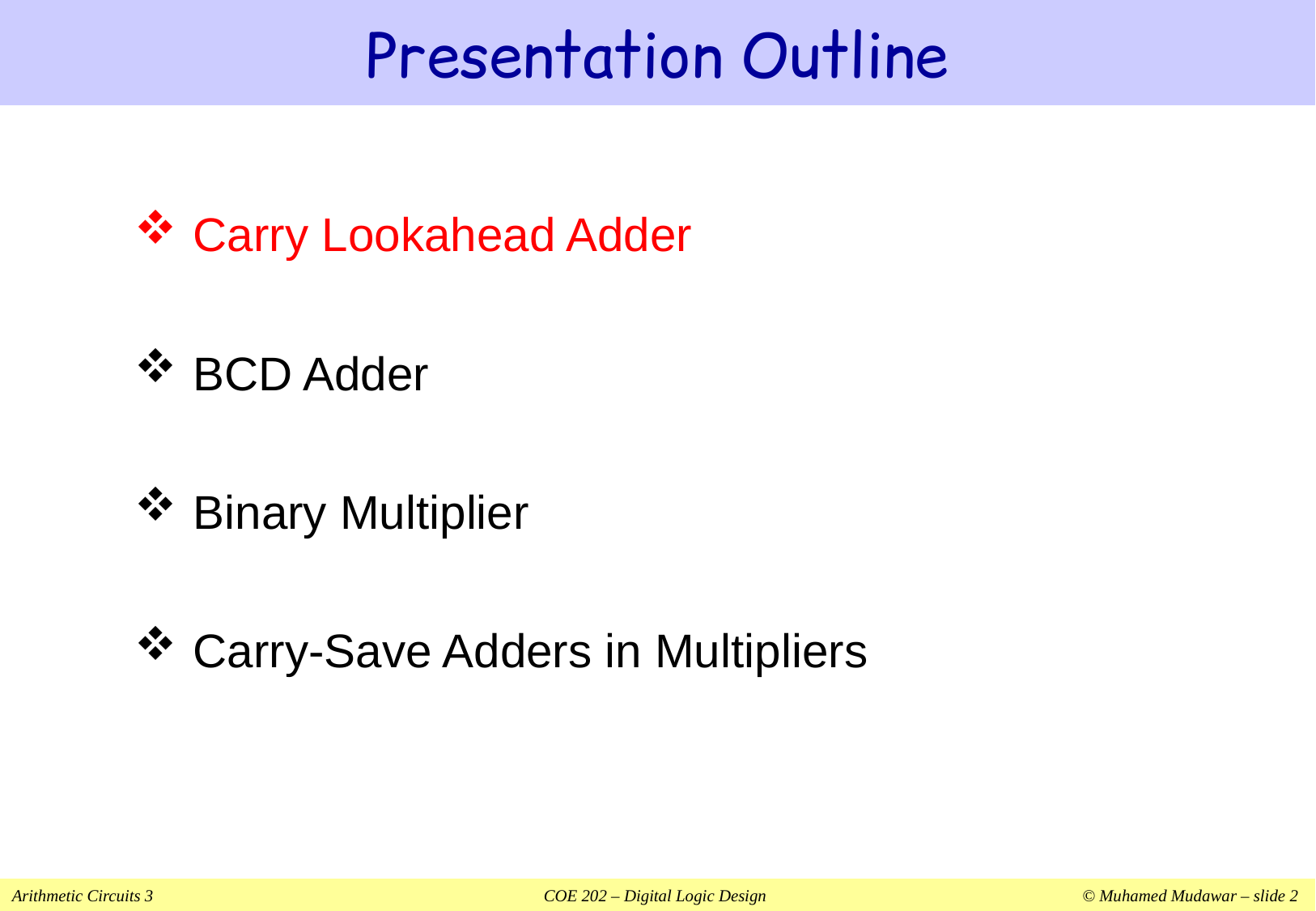

# Presentation Outline
Carry Lookahead Adder
BCD Adder
Binary Multiplier
Carry-Save Adders in Multipliers